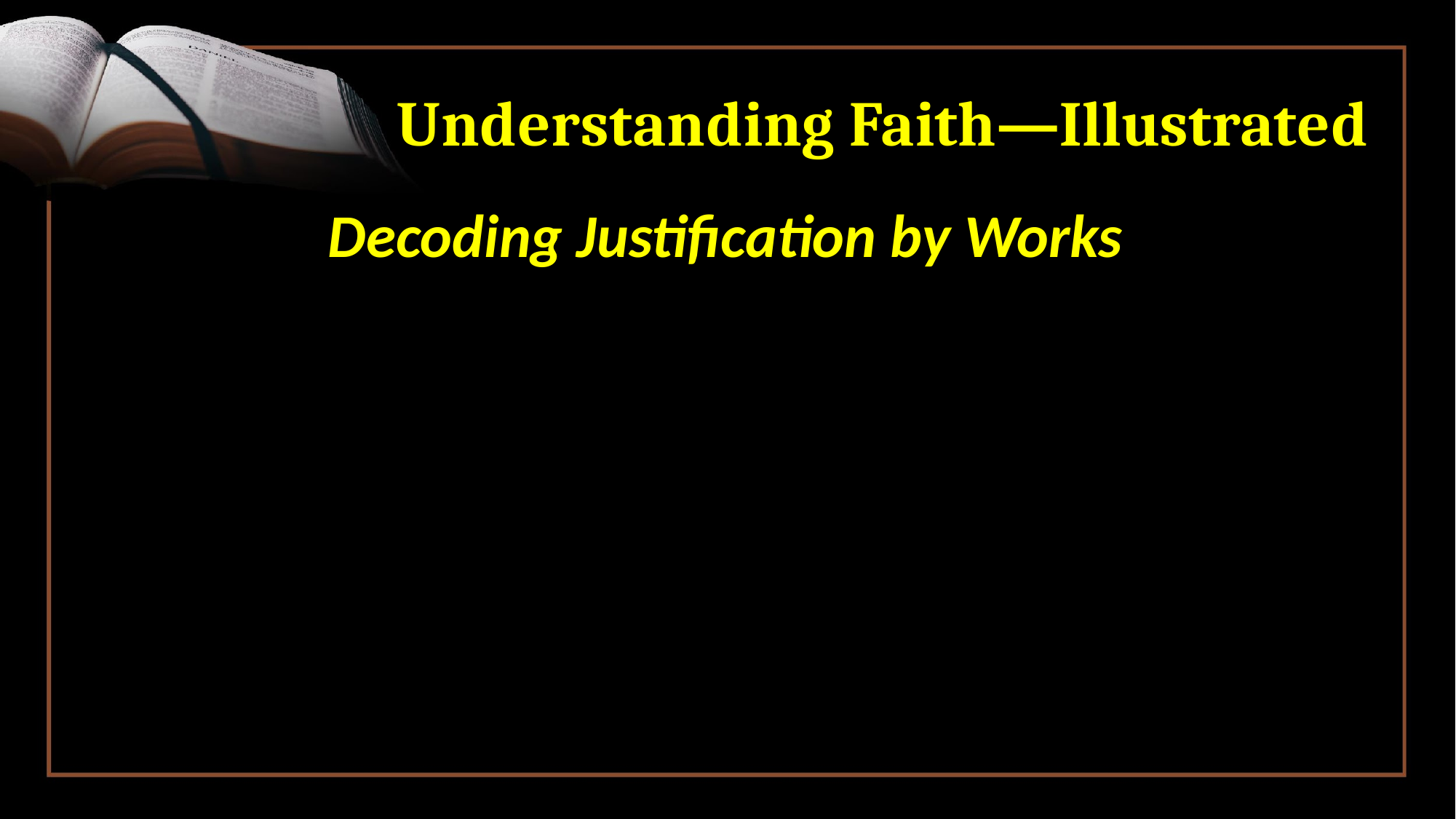

# Understanding Faith—Illustrated
Decoding Justification by Works